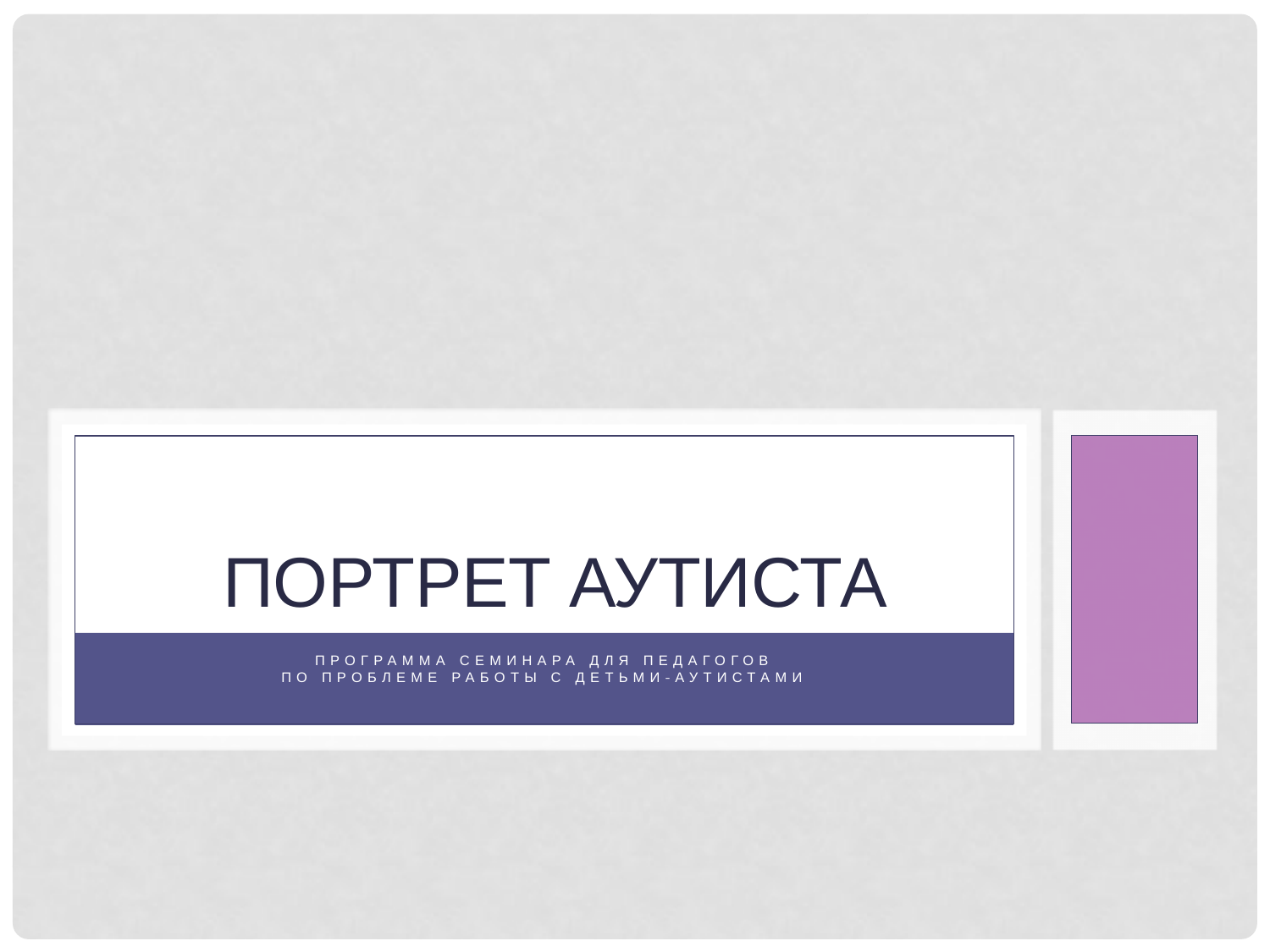

# ПОРТРЕТ аутистА
Программа семинара для педагогов
по проблеме работы с детьми-аутистами